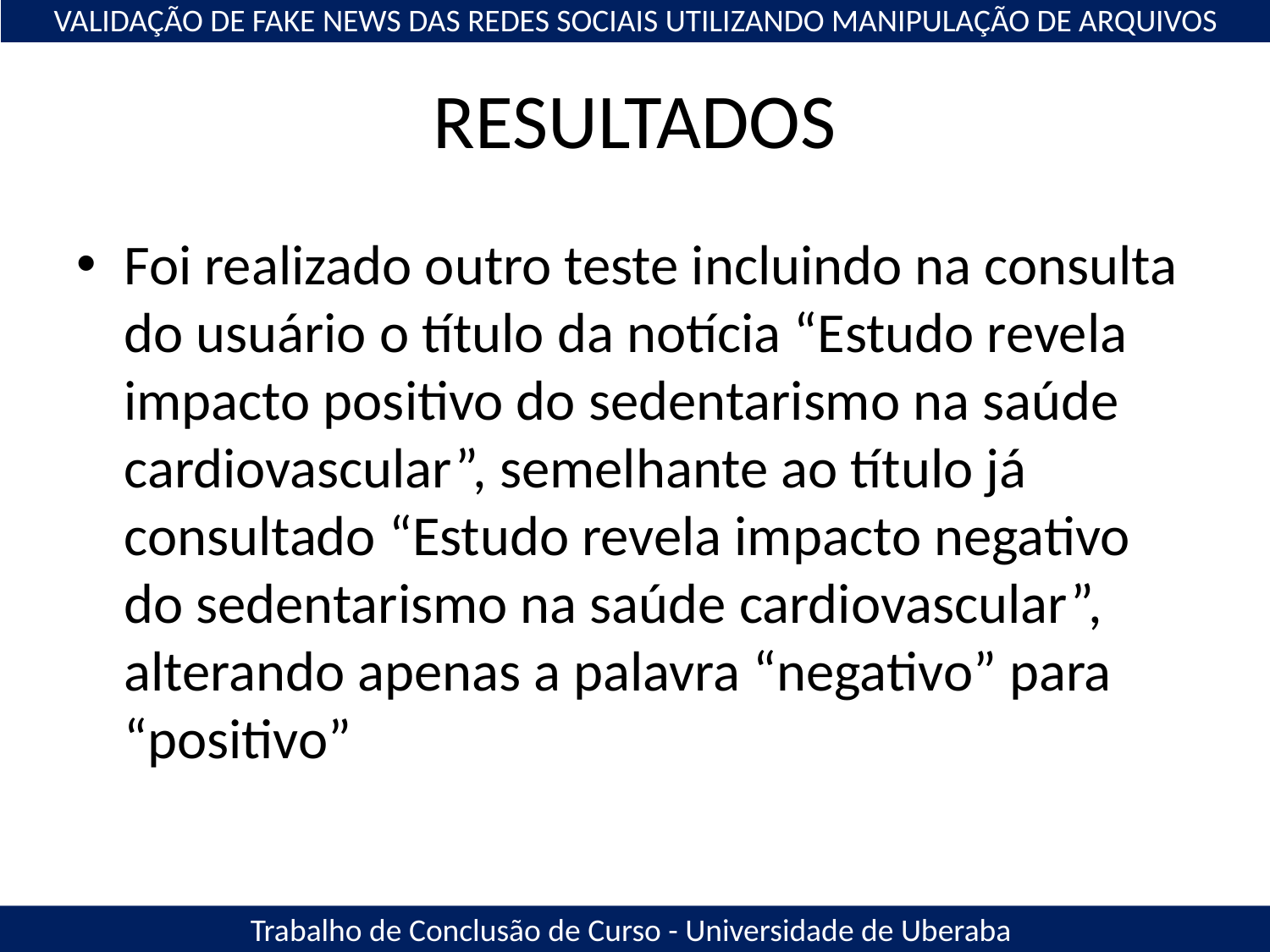

VALIDAÇÃO DE FAKE NEWS DAS REDES SOCIAIS UTILIZANDO MANIPULAÇÃO DE ARQUIVOS
# RESULTADOS
Foi realizado outro teste incluindo na consulta do usuário o título da notícia “Estudo revela impacto positivo do sedentarismo na saúde cardiovascular”, semelhante ao título já consultado “Estudo revela impacto negativo do sedentarismo na saúde cardiovascular”, alterando apenas a palavra “negativo” para “positivo”
Trabalho de Conclusão de Curso - Universidade de Uberaba